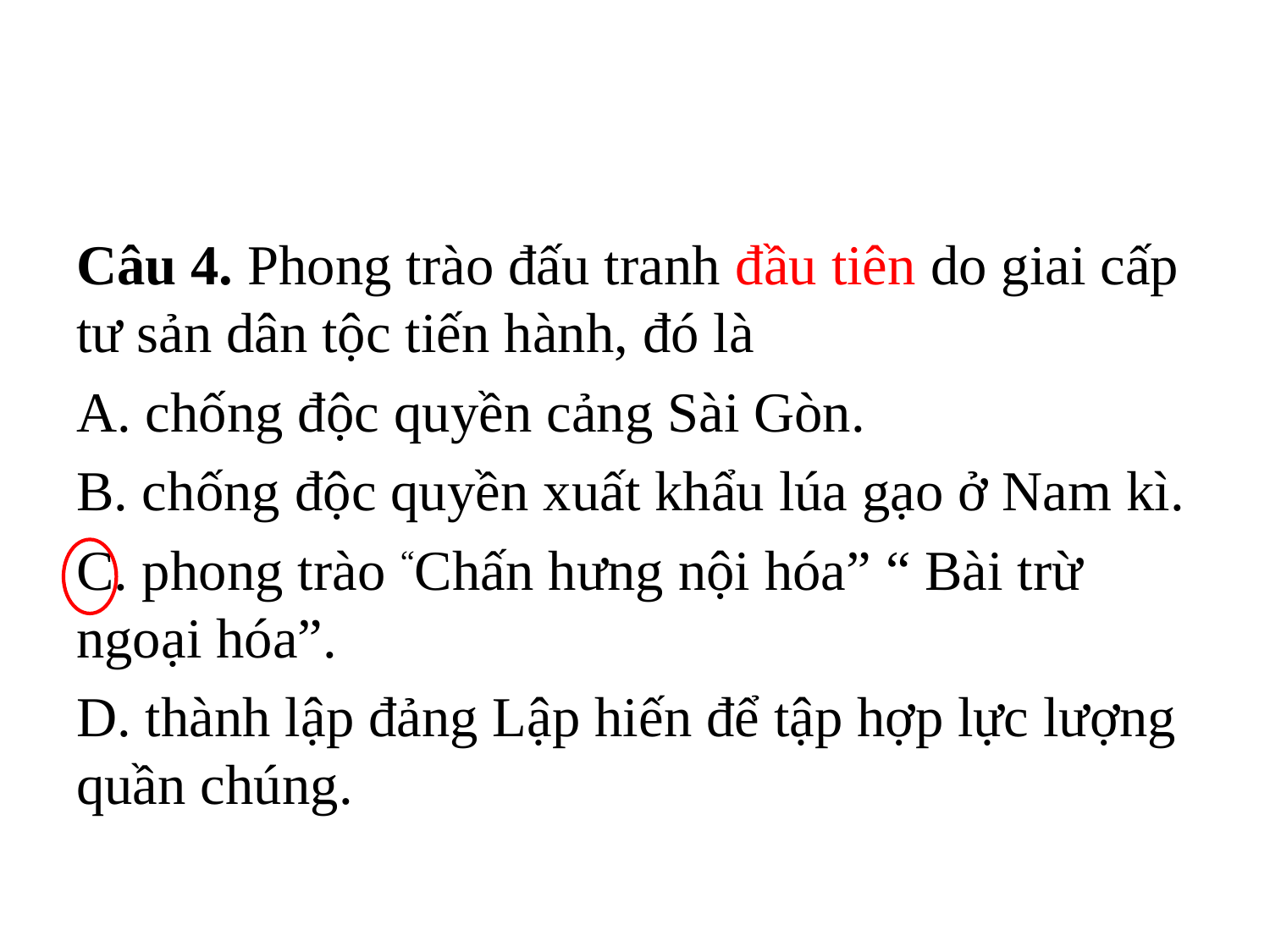

Câu 4. Phong trào đấu tranh đầu tiên do giai cấp tư sản dân tộc tiến hành, đó là
A. chống độc quyền cảng Sài Gòn.
B. chống độc quyền xuất khẩu lúa gạo ở Nam kì.
C. phong trào “Chấn hưng nội hóa” “ Bài trừ ngoại hóa”.
D. thành lập đảng Lập hiến để tập hợp lực lượng quần chúng.